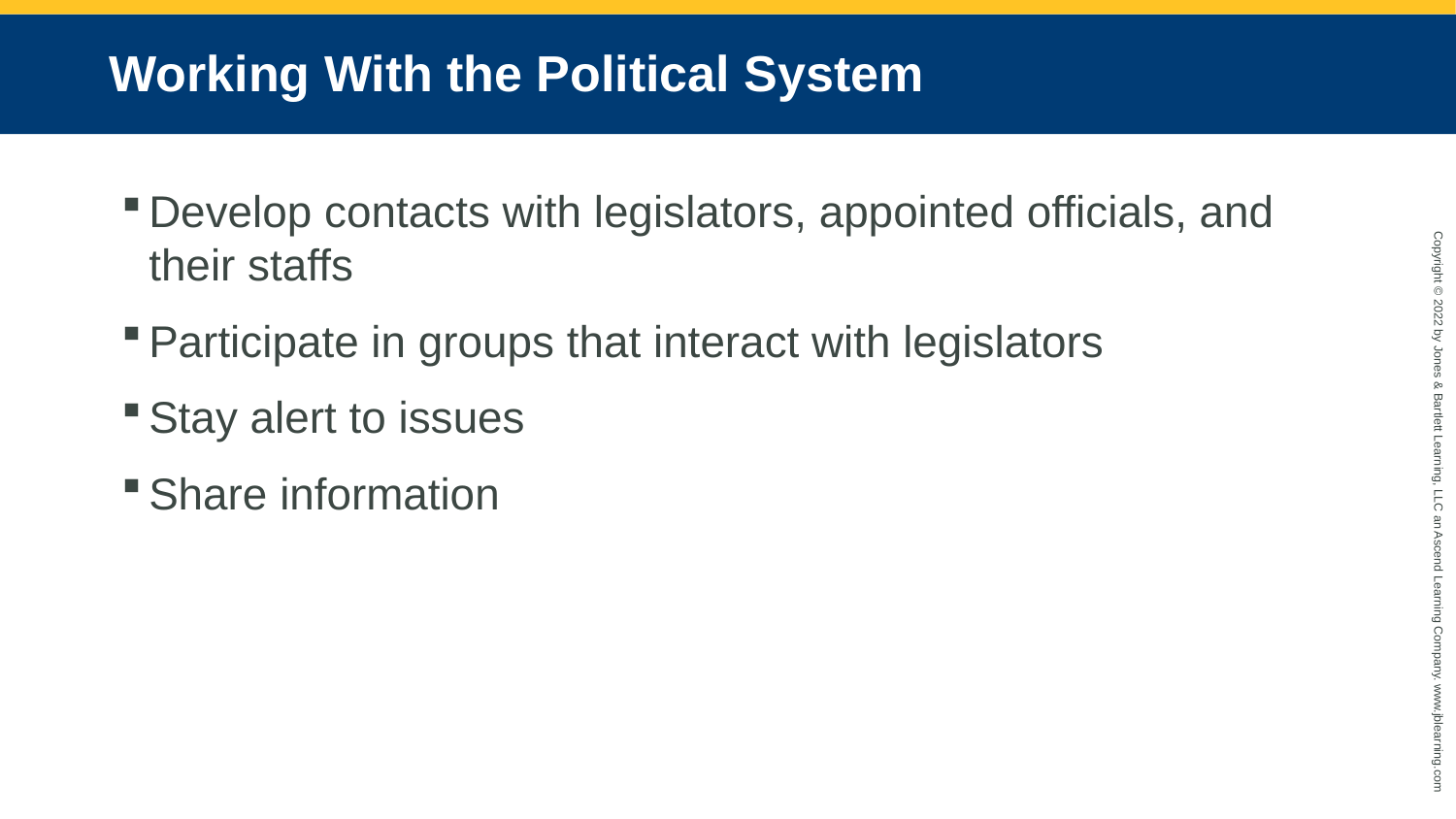

# Working With the Political System
Develop contacts with legislators, appointed officials, and their staffs
Participate in groups that interact with legislators
Stay alert to issues
Share information